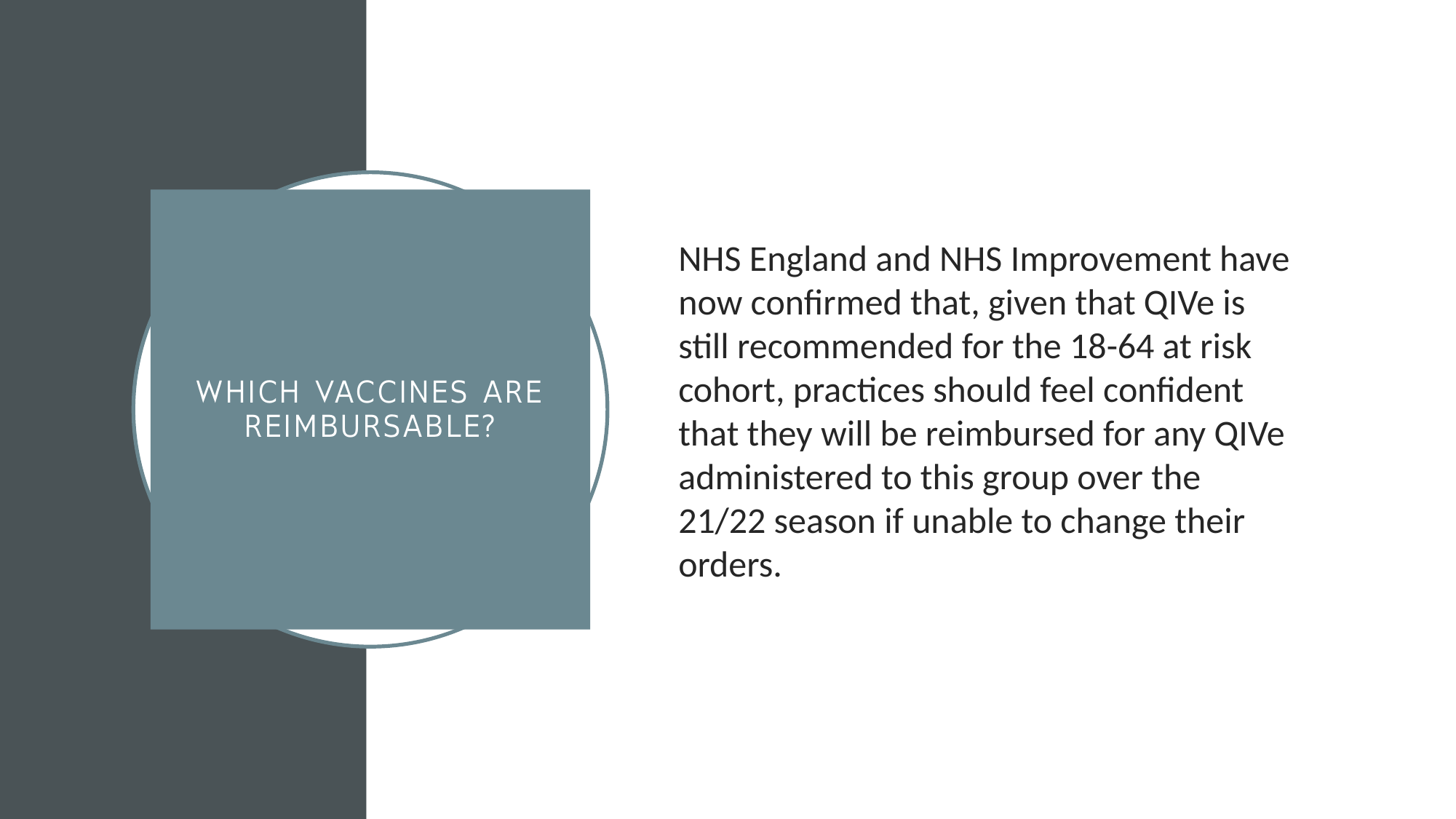

NHS England and NHS Improvement have now confirmed that, given that QIVe is still recommended for the 18-64 at risk cohort, practices should feel confident that they will be reimbursed for any QIVe administered to this group over the 21/22 season if unable to change their orders.

# Which vaccines are reimbursable?